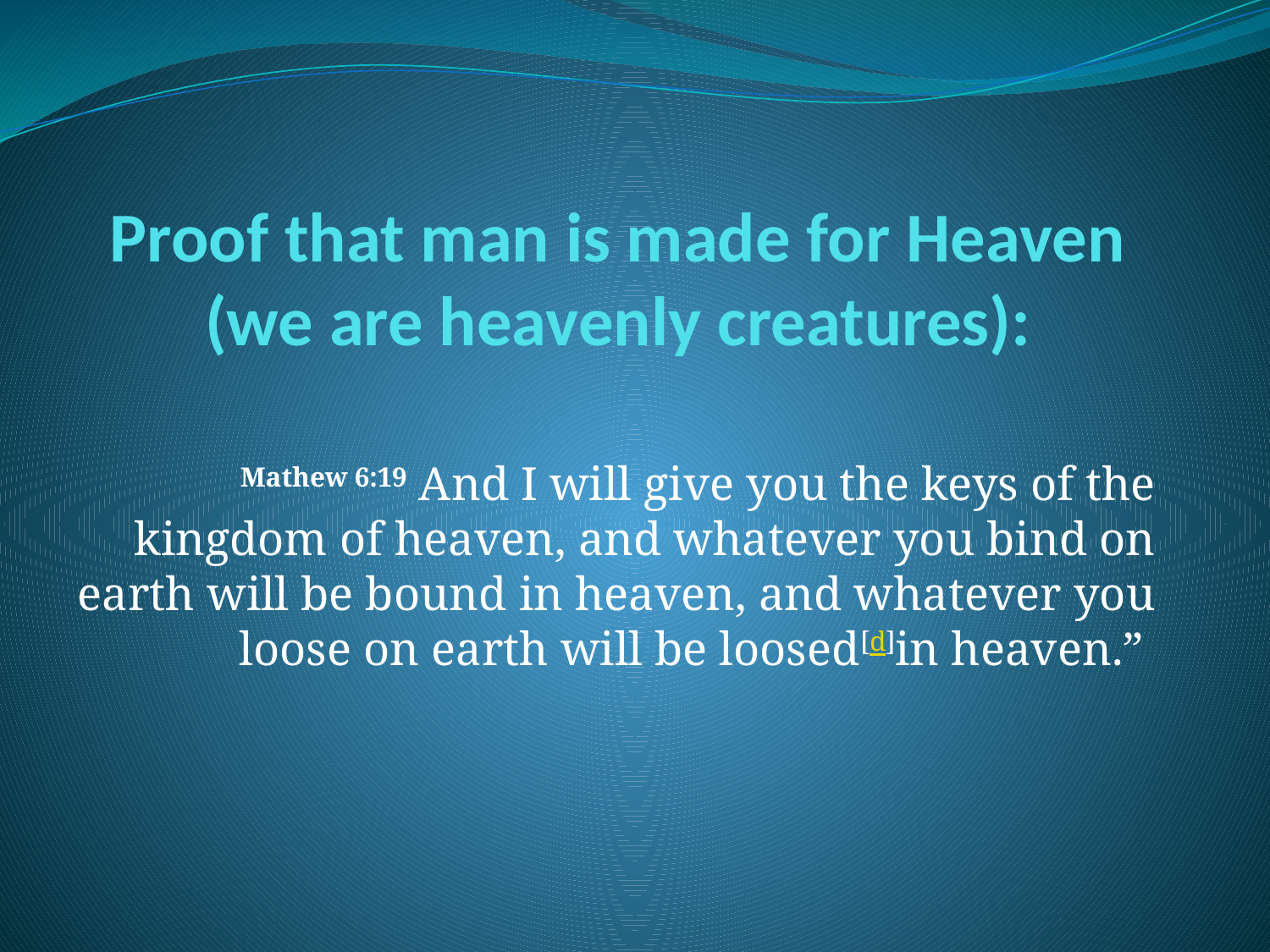

# Proof that man is made for Heaven (we are heavenly creatures):
Mathew 6:19 And I will give you the keys of the kingdom of heaven, and whatever you bind on earth will be bound in heaven, and whatever you loose on earth will be loosed[d]in heaven.”